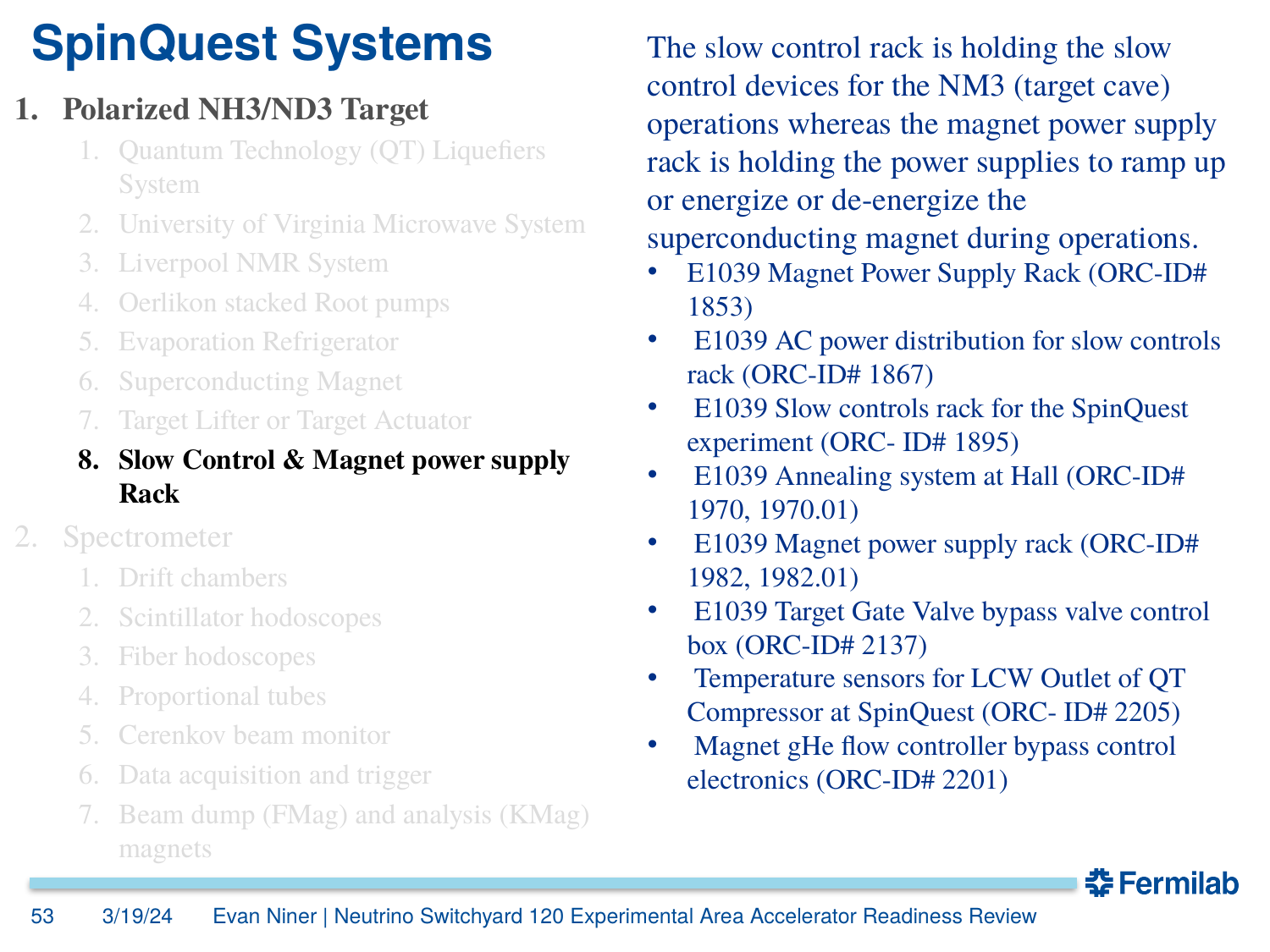

# SpinQuest Systems
The slow control rack is holding the slow control devices for the NM3 (target cave) operations whereas the magnet power supply rack is holding the power supplies to ramp up or energize or de-energize the superconducting magnet during operations.
E1039 Magnet Power Supply Rack (ORC-ID# 1853)
 E1039 AC power distribution for slow controls rack (ORC-ID# 1867)
 E1039 Slow controls rack for the SpinQuest experiment (ORC- ID# 1895)
 E1039 Annealing system at Hall (ORC-ID# 1970, 1970.01)
 E1039 Magnet power supply rack (ORC-ID# 1982, 1982.01)
 E1039 Target Gate Valve bypass valve control box (ORC-ID# 2137)
 Temperature sensors for LCW Outlet of QT Compressor at SpinQuest (ORC- ID# 2205)
 Magnet gHe flow controller bypass control electronics (ORC-ID# 2201)

Polarized NH3/ND3 Target
Quantum Technology (QT) Liquefiers System
University of Virginia Microwave System
Liverpool NMR System
Oerlikon stacked Root pumps
Evaporation Refrigerator
Superconducting Magnet
Target Lifter or Target Actuator
Slow Control & Magnet power supply Rack
Spectrometer
Drift chambers
Scintillator hodoscopes
Fiber hodoscopes
Proportional tubes
Cerenkov beam monitor
Data acquisition and trigger
Beam dump (FMag) and analysis (KMag) magnets

53
3/19/24
Evan Niner | Neutrino Switchyard 120 Experimental Area Accelerator Readiness Review